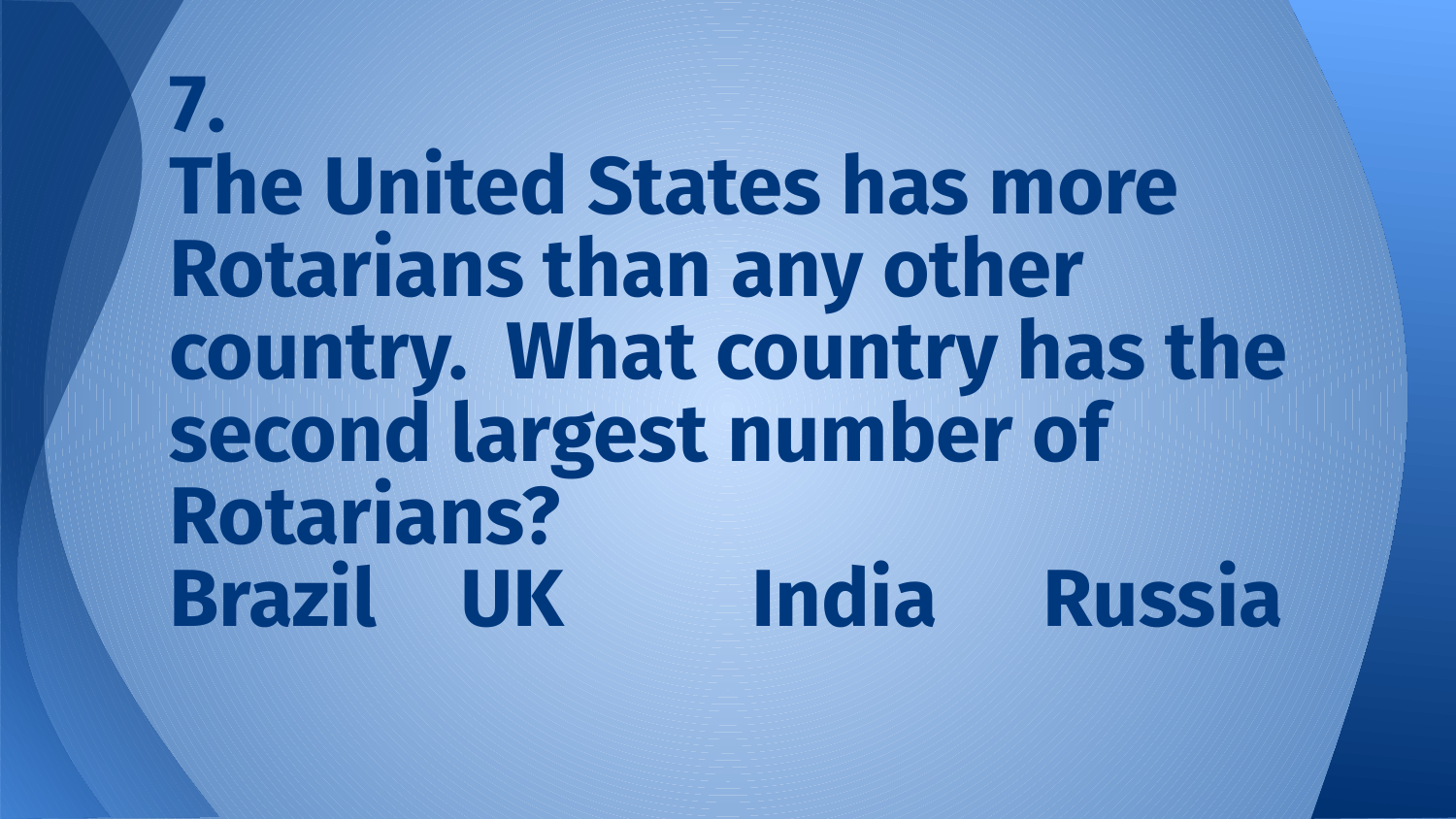

# 7.
The United States has more Rotarians than any other country.  What country has the second largest number of Rotarians?
Brazil	UK		India	Russia